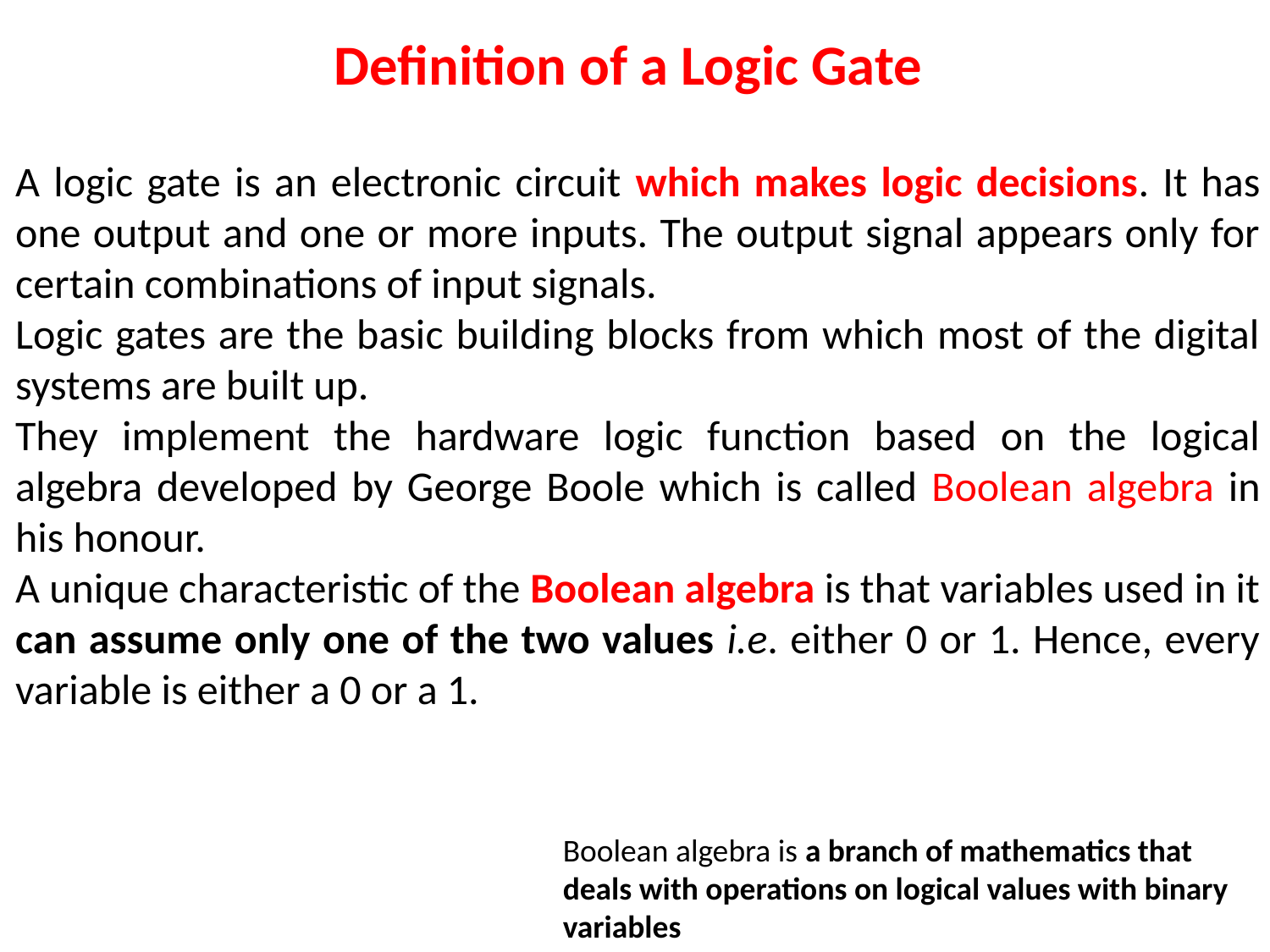

Definition of a Logic Gate
A logic gate is an electronic circuit which makes logic decisions. It has one output and one or more inputs. The output signal appears only for certain combinations of input signals.
Logic gates are the basic building blocks from which most of the digital systems are built up.
They implement the hardware logic function based on the logical algebra developed by George Boole which is called Boolean algebra in his honour.
A unique characteristic of the Boolean algebra is that variables used in it can assume only one of the two values i.e. either 0 or 1. Hence, every variable is either a 0 or a 1.
Boolean algebra is a branch of mathematics that deals with operations on logical values with binary variables